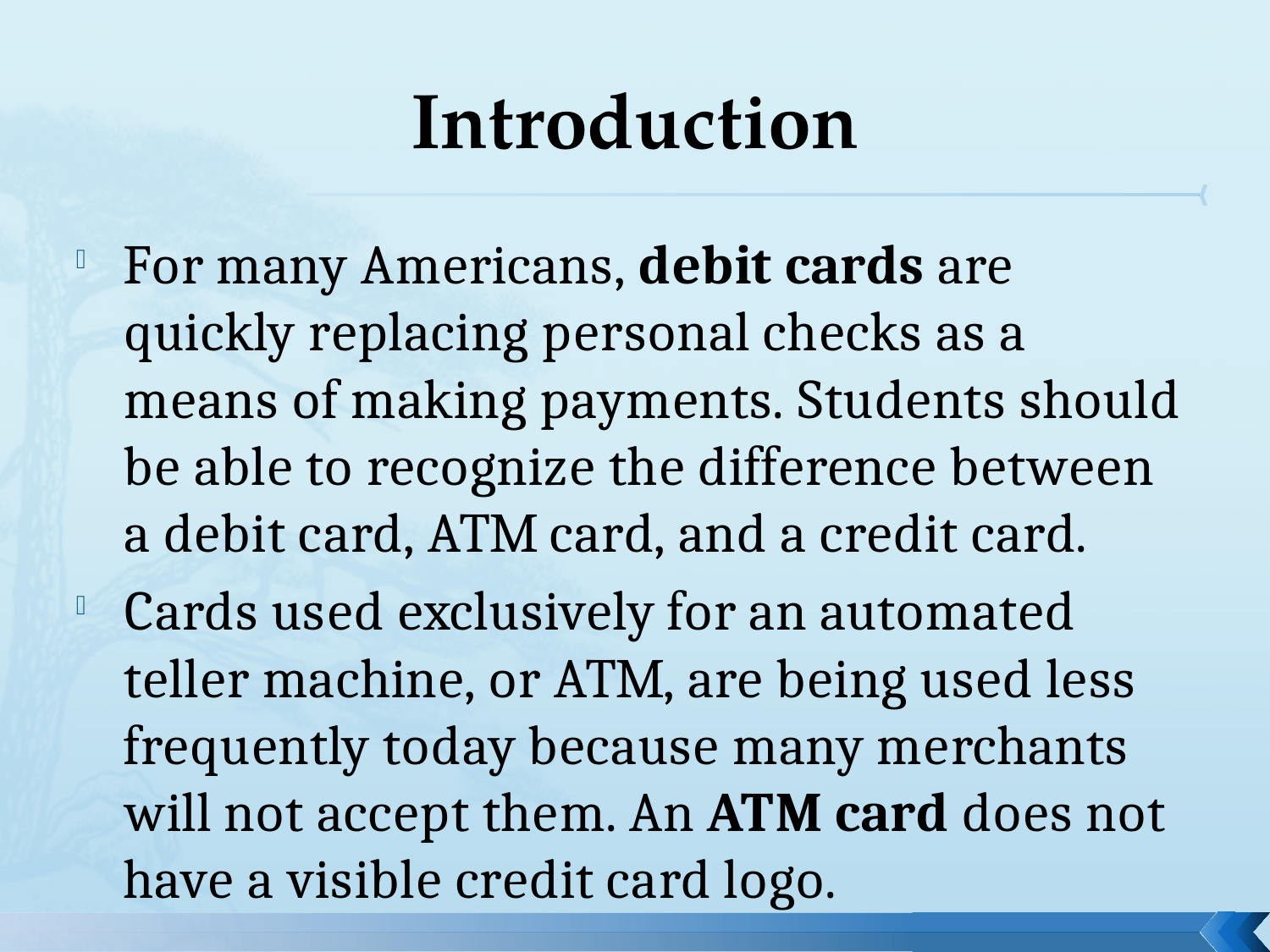

# Introduction
For many Americans, debit cards are quickly replacing personal checks as a means of making payments. Students should be able to recognize the difference between a debit card, ATM card, and a credit card.
Cards used exclusively for an automated teller machine, or ATM, are being used less frequently today because many merchants will not accept them. An ATM card does not have a visible credit card logo.